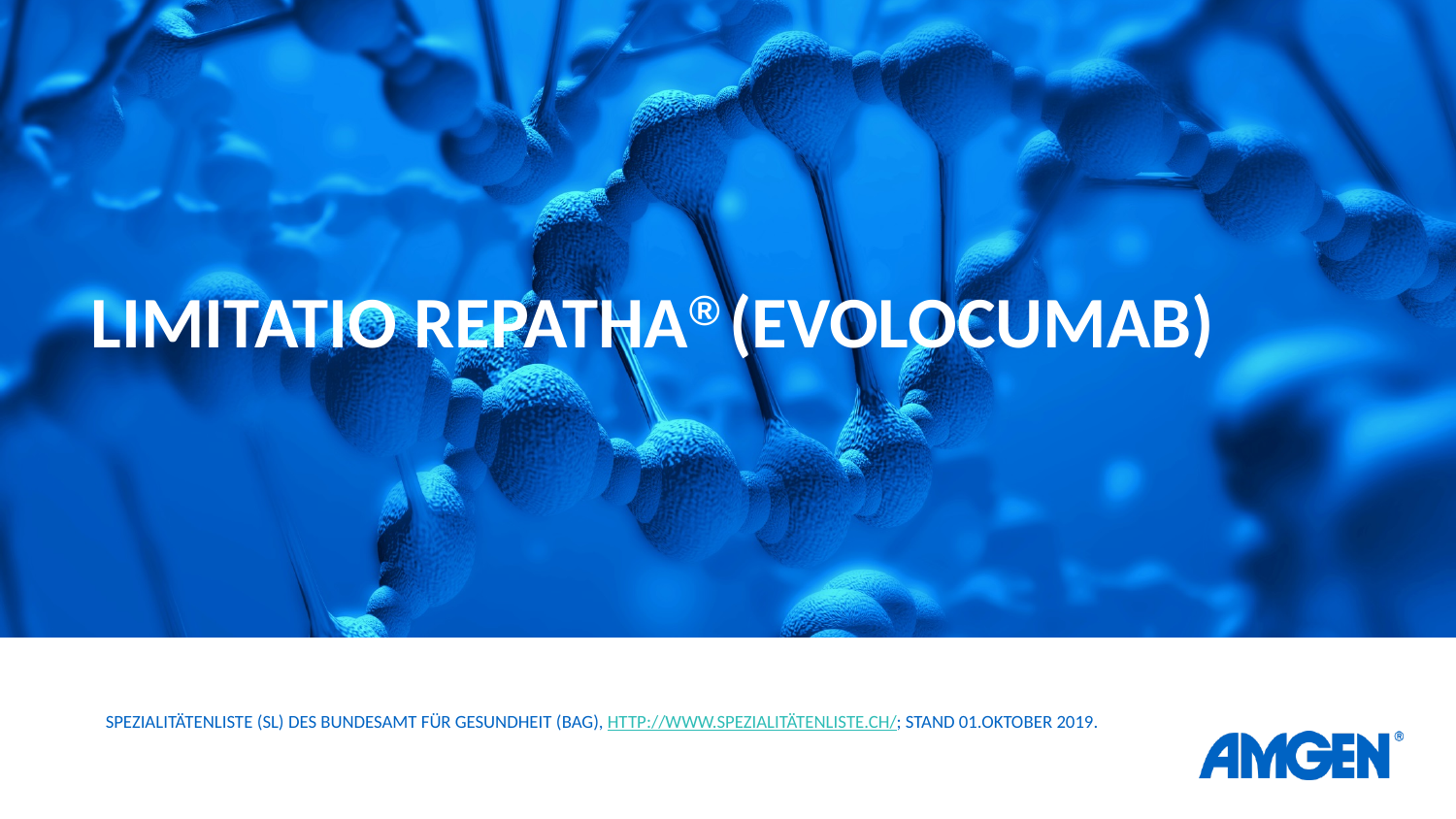

# Limitatio Repatha® (Evolocumab)

Spezialitätenliste (SL) des Bundesamt für Gesundheit (BAG), http://www.spezialitätenliste.ch/; Stand 01.Oktober 2019.